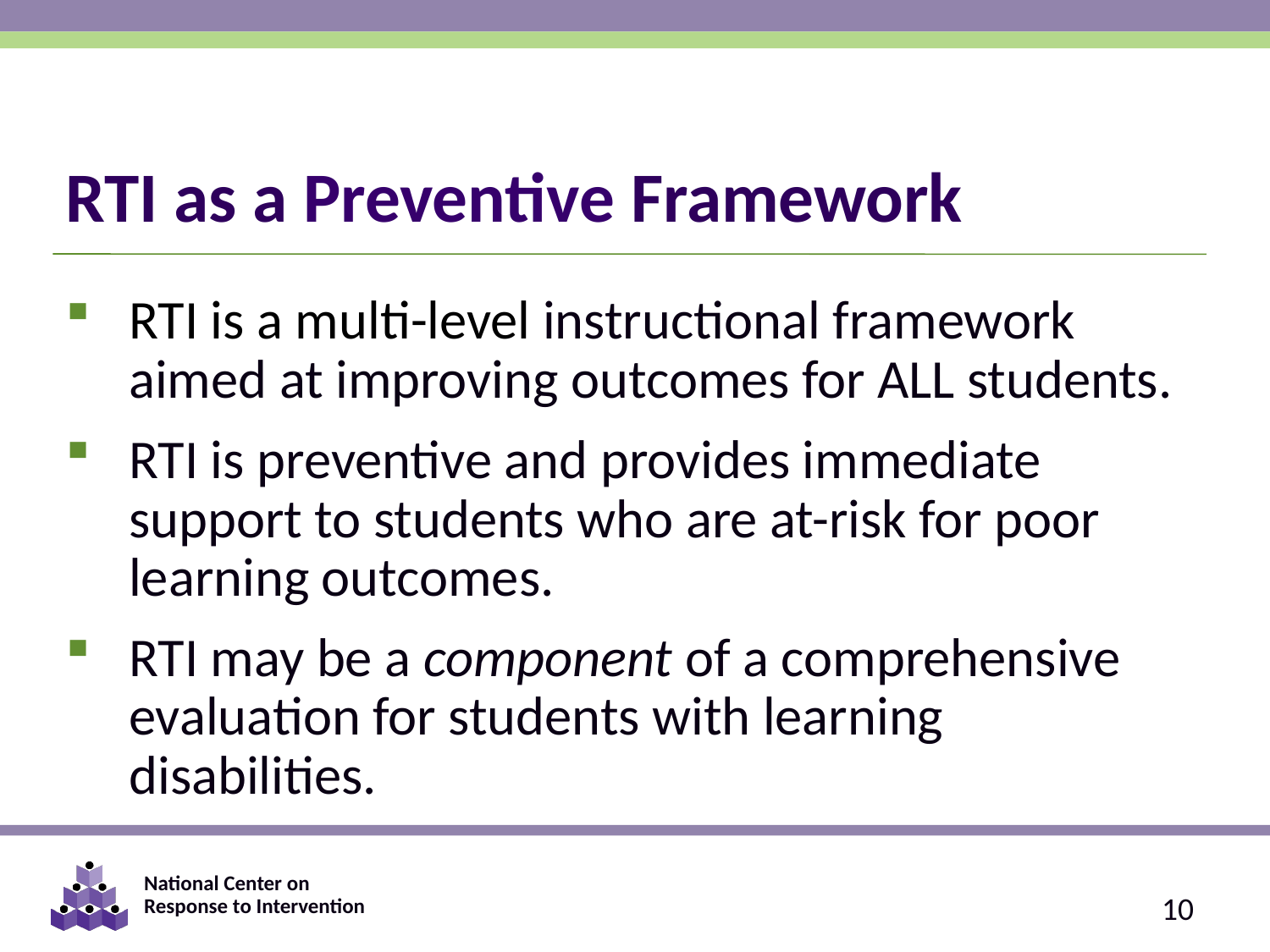

# RTI as a Preventive Framework
RTI is a multi-level instructional framework aimed at improving outcomes for ALL students.
RTI is preventive and provides immediate support to students who are at-risk for poor learning outcomes.
RTI may be a component of a comprehensive evaluation for students with learning disabilities.
10